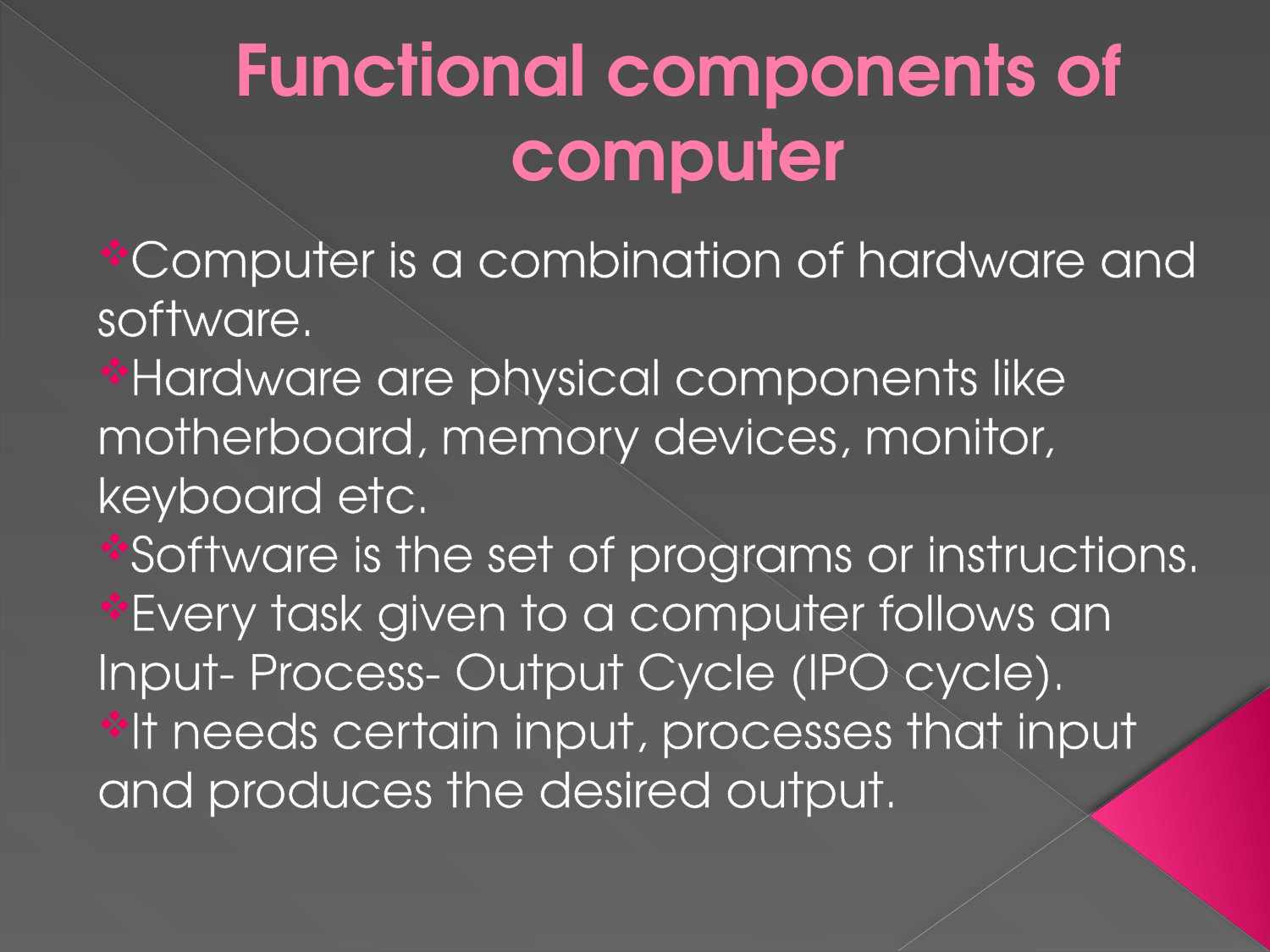

# Functional components of computer
Computer is a combination of hardware and software.
Hardware are physical components like motherboard, memory devices, monitor, keyboard etc.
Software is the set of programs or instructions.
Every task given to a computer follows an Input- Process- Output Cycle (IPO cycle).
It needs certain input, processes that input and produces the desired output.